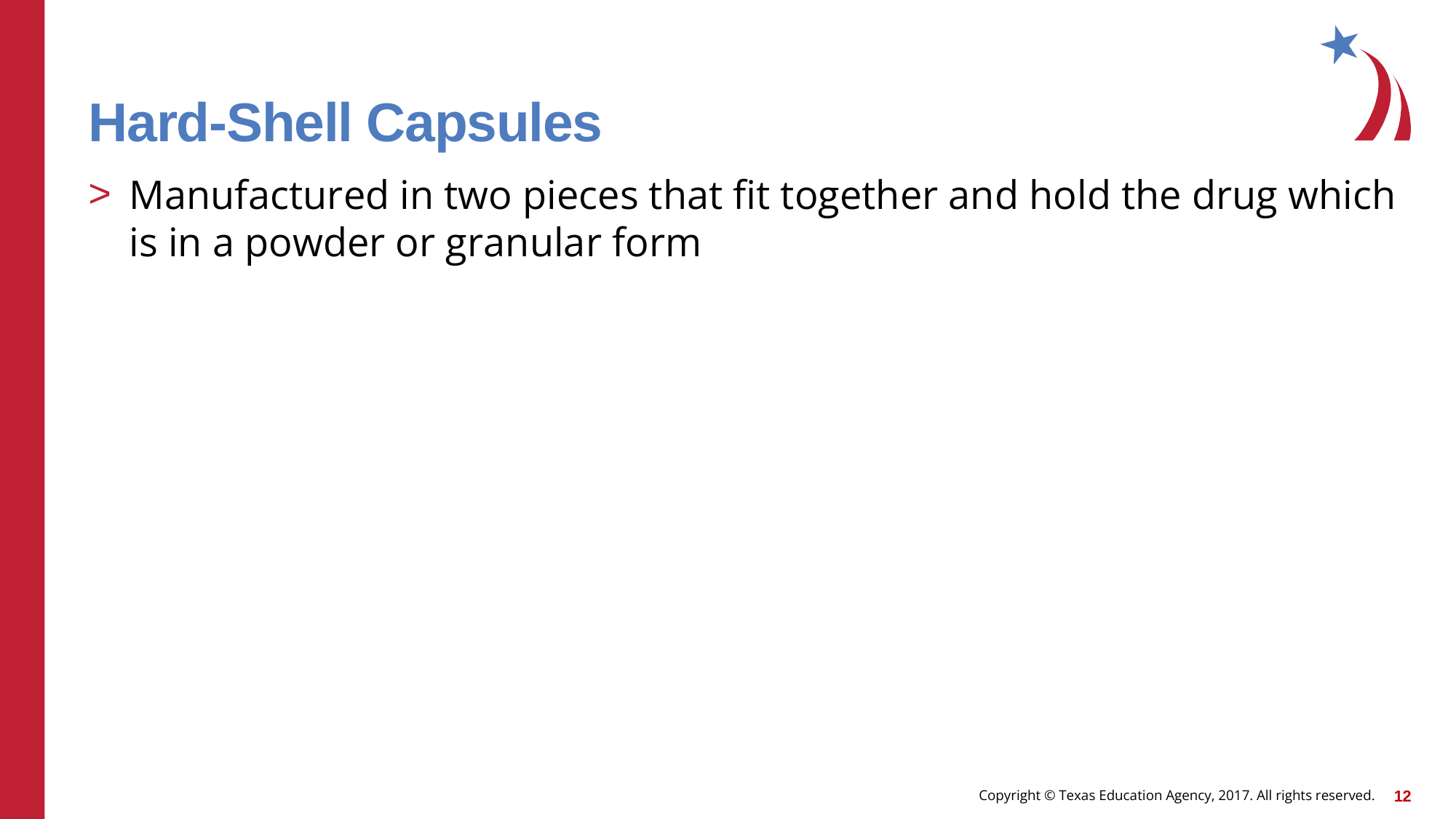

# Hard-Shell Capsules
Manufactured in two pieces that fit together and hold the drug which is in a powder or granular form